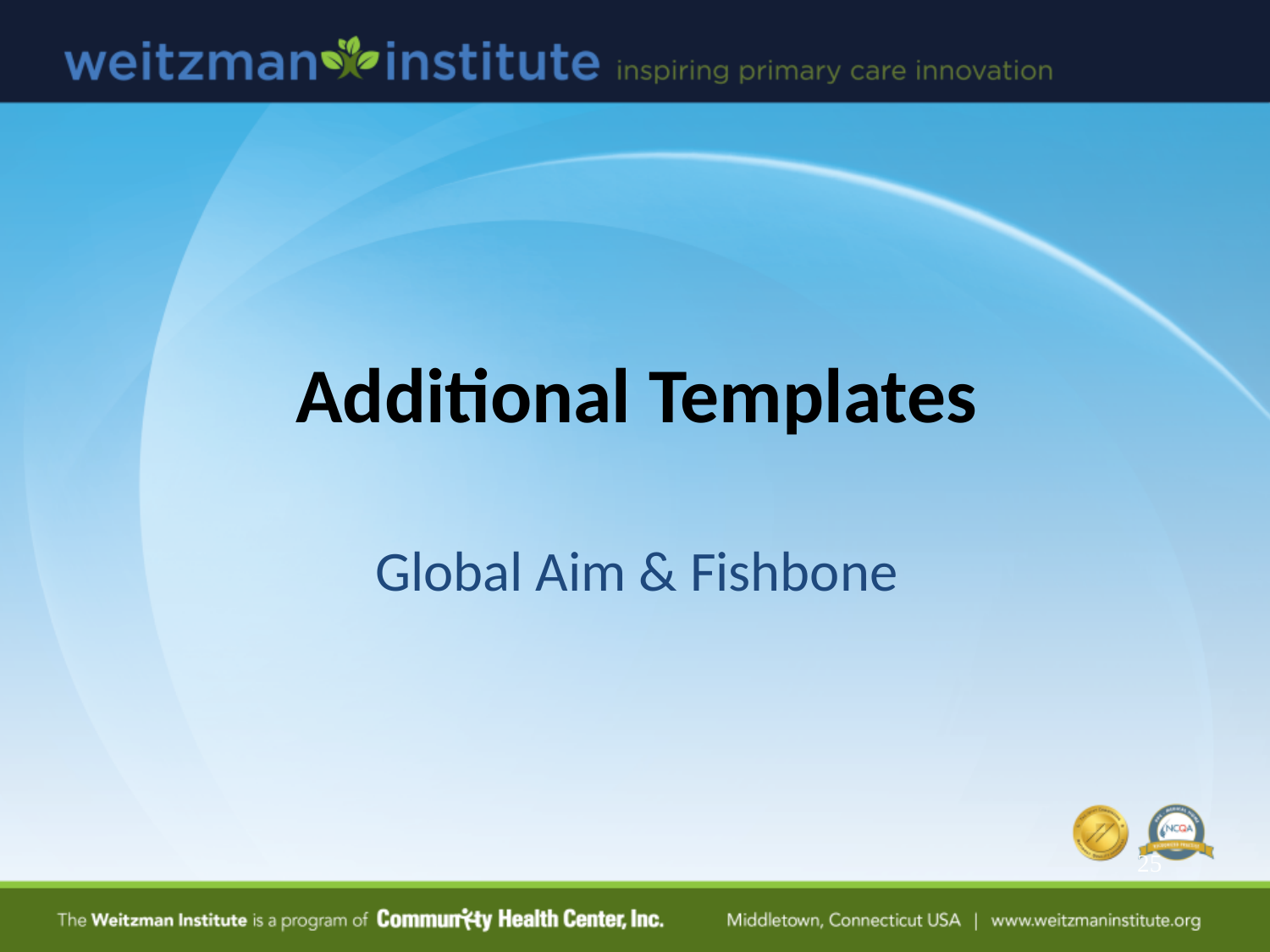

# Additional Templates
Global Aim & Fishbone
25